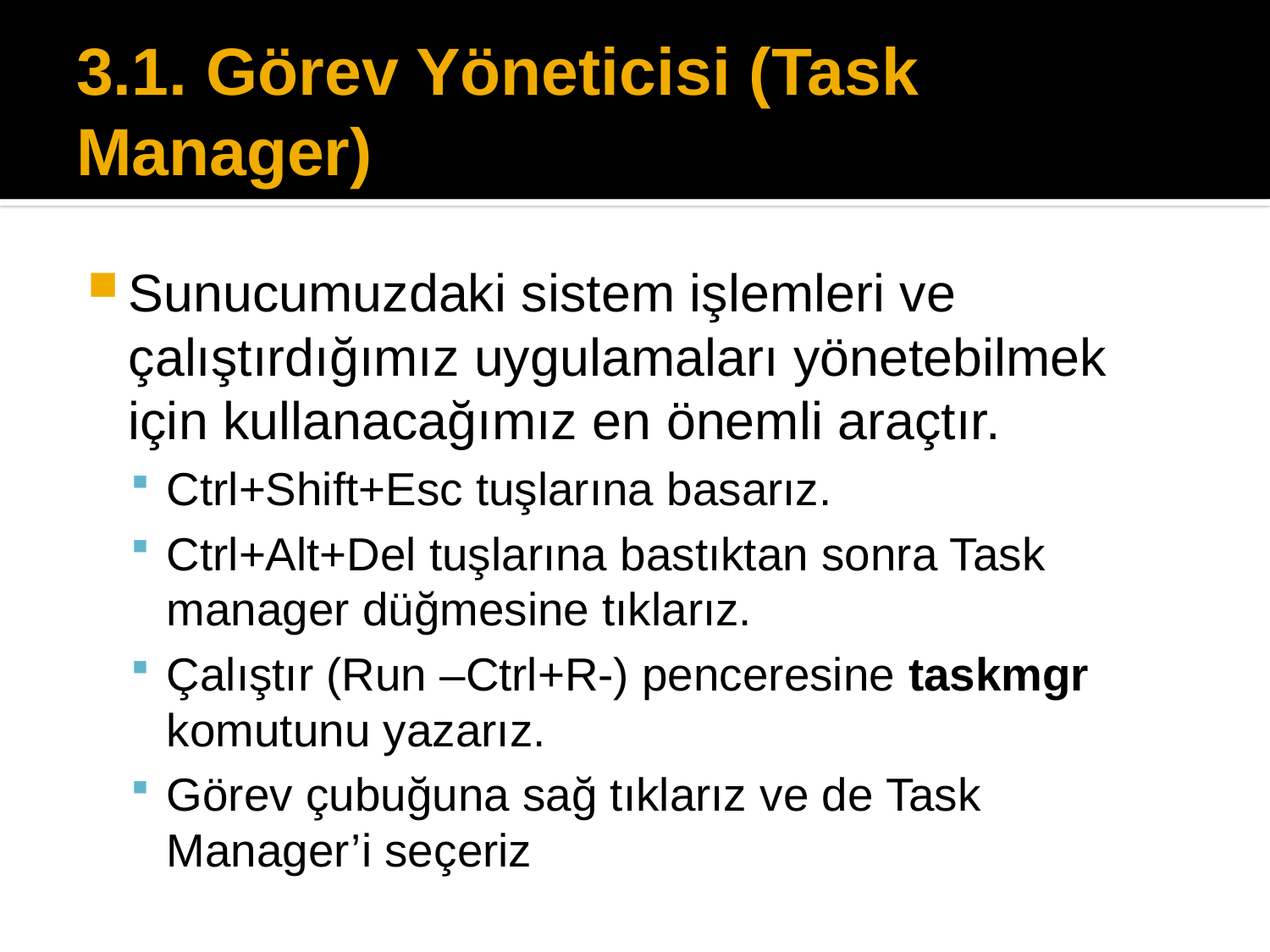

# 3.1. Görev Yöneticisi (Task Manager)
Sunucumuzdaki sistem işlemleri ve çalıştırdığımız uygulamaları yönetebilmek için kullanacağımız en önemli araçtır.
Ctrl+Shift+Esc tuşlarına basarız.
Ctrl+Alt+Del tuşlarına bastıktan sonra Task manager düğmesine tıklarız.
Çalıştır (Run –Ctrl+R-) penceresine taskmgr komutunu yazarız.
Görev çubuğuna sağ tıklarız ve de Task Manager’i seçeriz